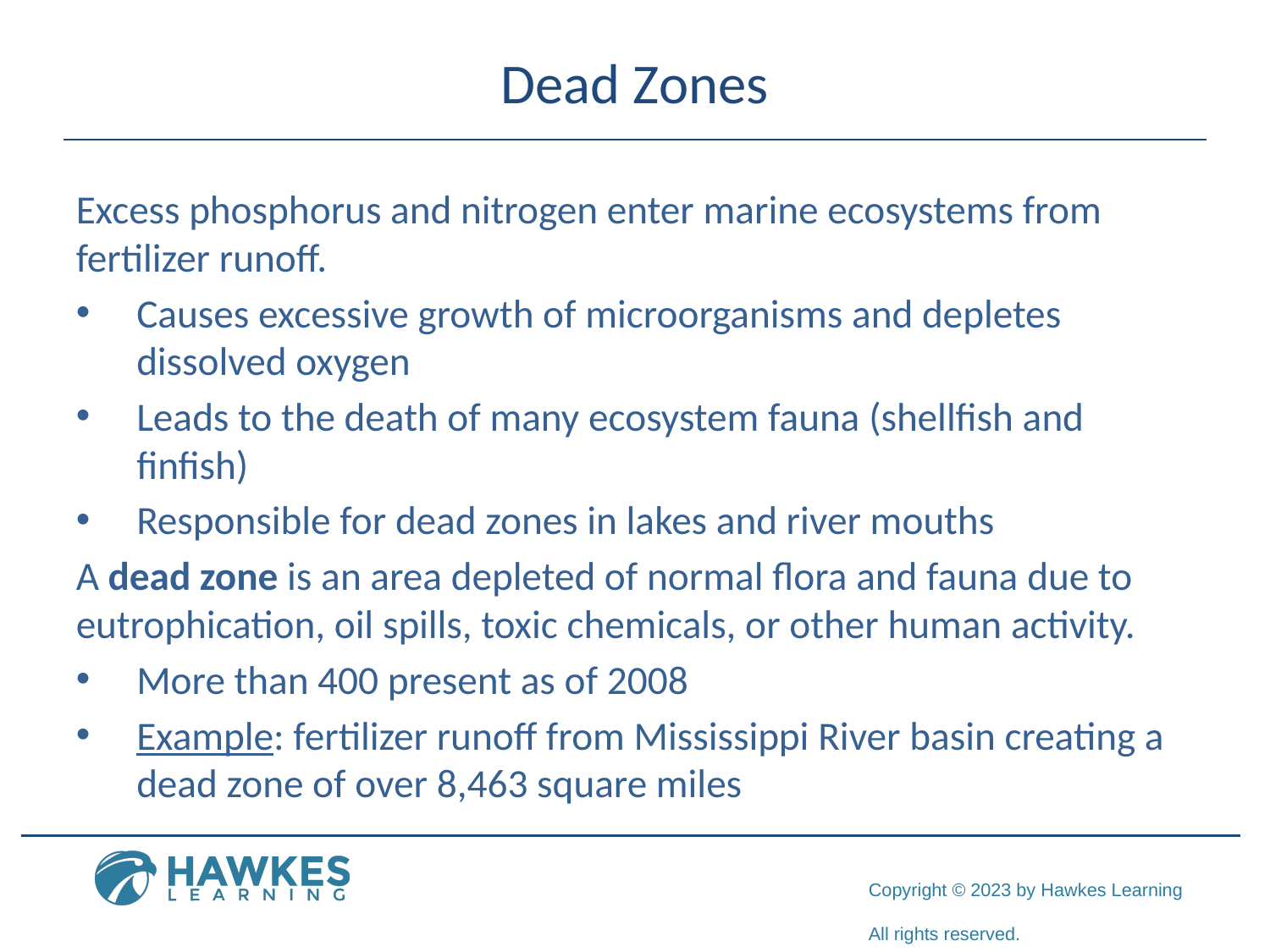

# Dead Zones
Excess phosphorus and nitrogen enter marine ecosystems from fertilizer runoff.
Causes excessive growth of microorganisms and depletes dissolved oxygen
Leads to the death of many ecosystem fauna (shellfish and finfish)
Responsible for dead zones in lakes and river mouths
A dead zone is an area depleted of normal flora and fauna due to eutrophication, oil spills, toxic chemicals, or other human activity.
More than 400 present as of 2008
Example: fertilizer runoff from Mississippi River basin creating a dead zone of over 8,463 square miles